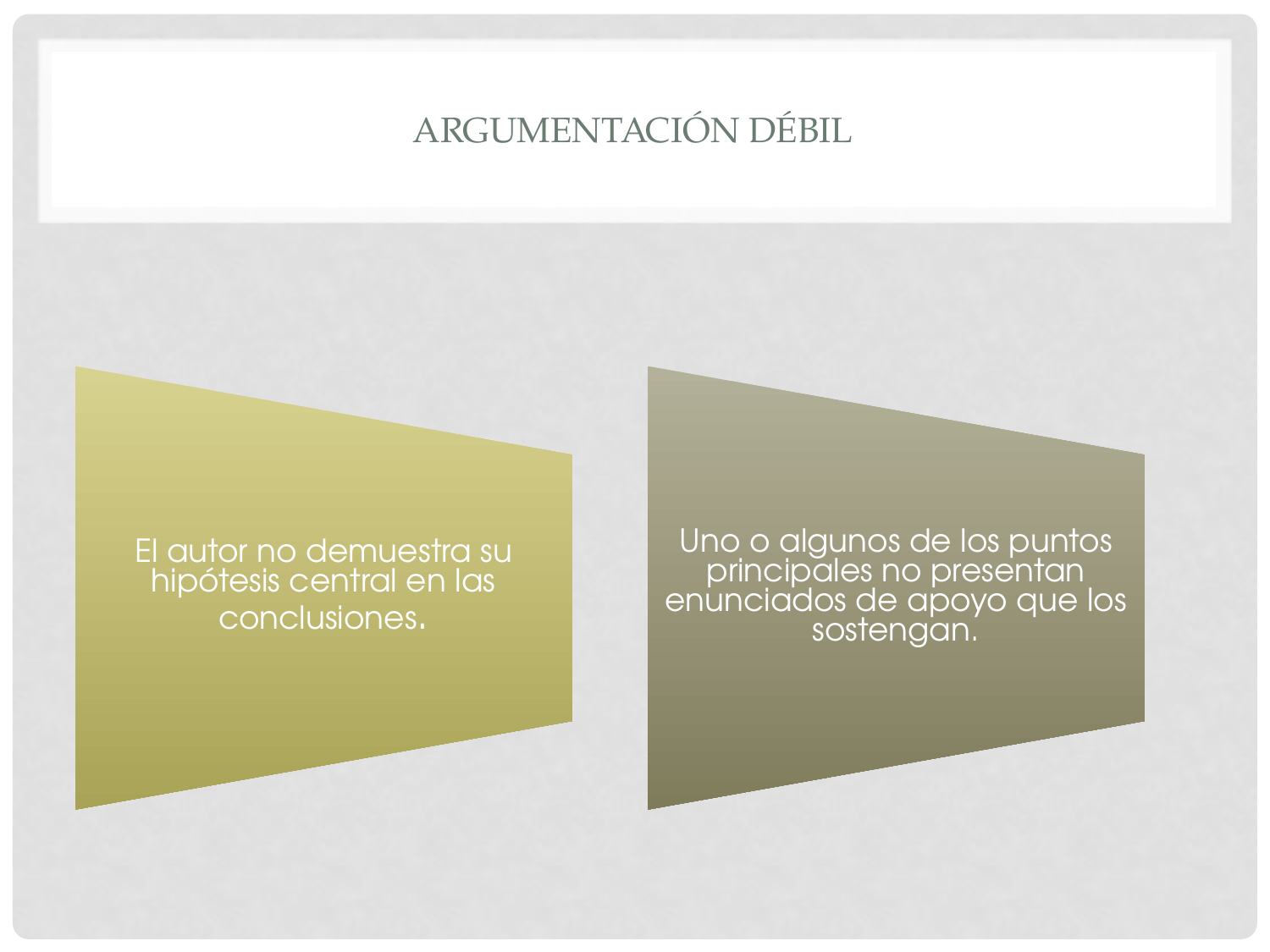

# Argumentación débil
El autor no demuestra su hipótesis central en las conclusiones.
Uno o algunos de los puntos principales no presentan enunciados de apoyo que los sostengan.